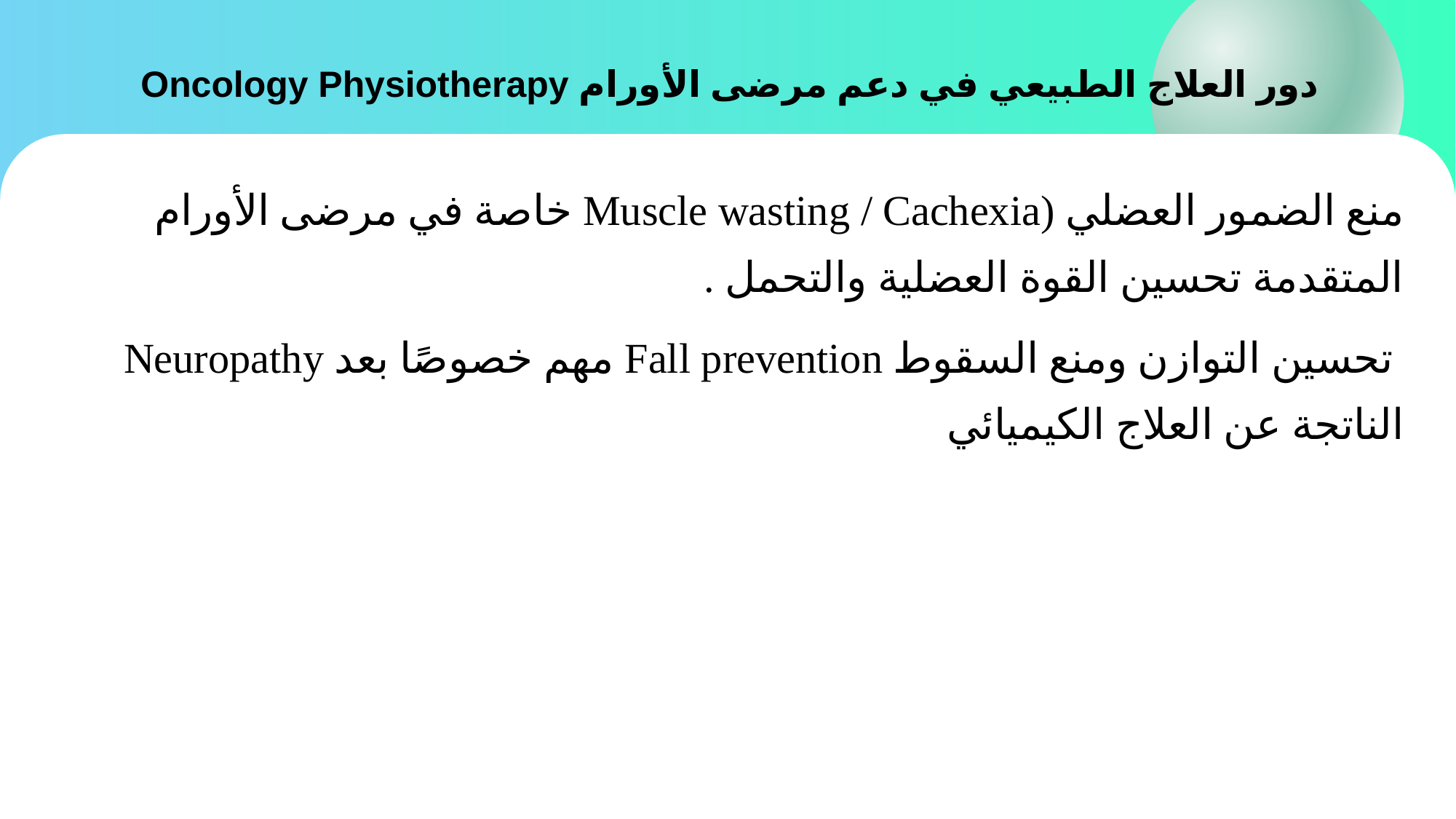

# دور العلاج الطبيعي في دعم مرضى الأورام Oncology Physiotherapy
منع الضمور العضلي (Muscle wasting / Cachexia خاصة في مرضى الأورام المتقدمة تحسين القوة العضلية والتحمل .
 تحسين التوازن ومنع السقوط Fall prevention مهم خصوصًا بعد Neuropathy  الناتجة عن العلاج الكيميائي